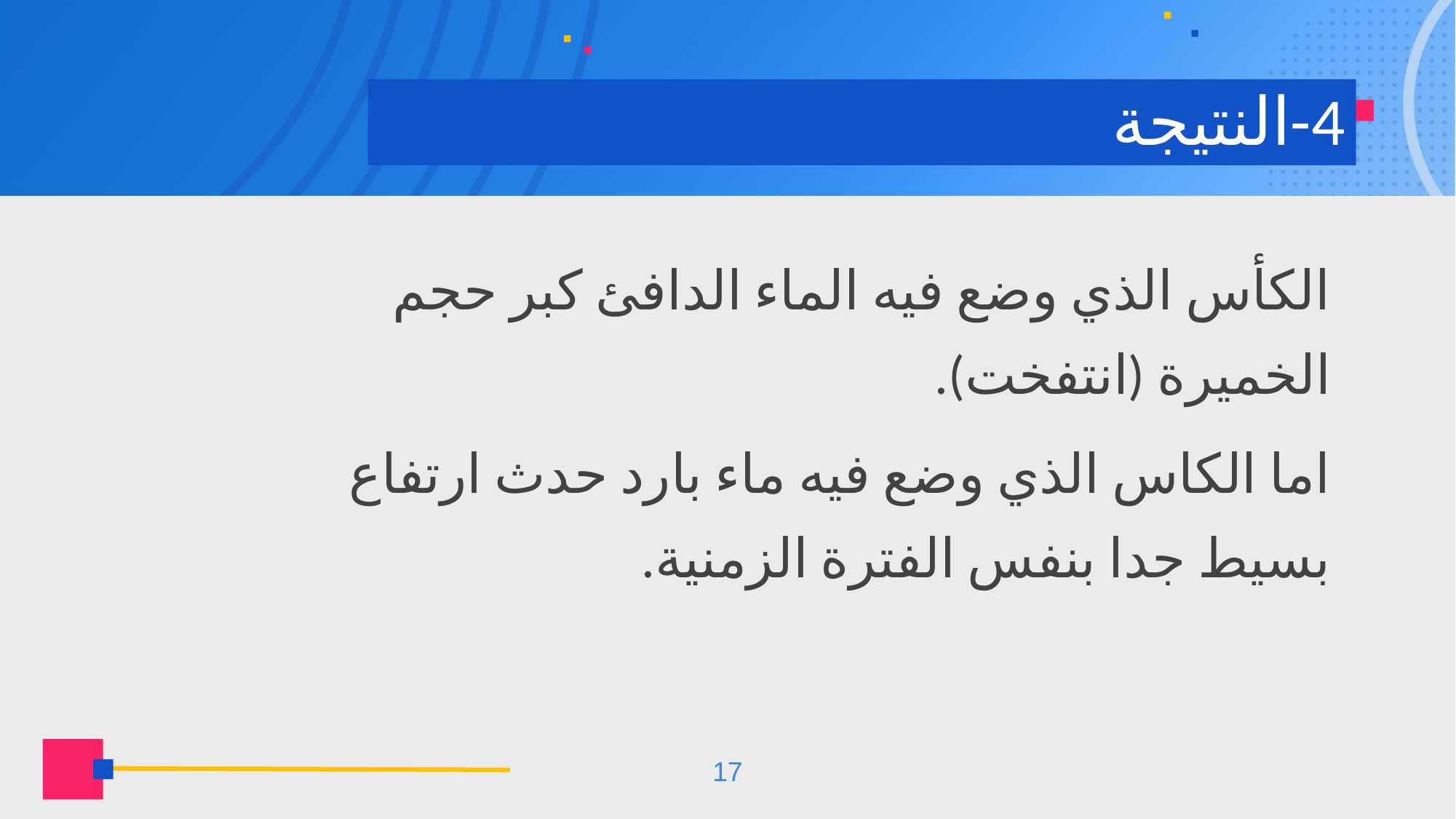

# 4-النتيجة
الكأس الذي وضع فيه الماء الدافئ كبر حجم الخميرة (انتفخت).
اما الكاس الذي وضع فيه ماء بارد حدث ارتفاع بسيط جدا بنفس الفترة الزمنية.